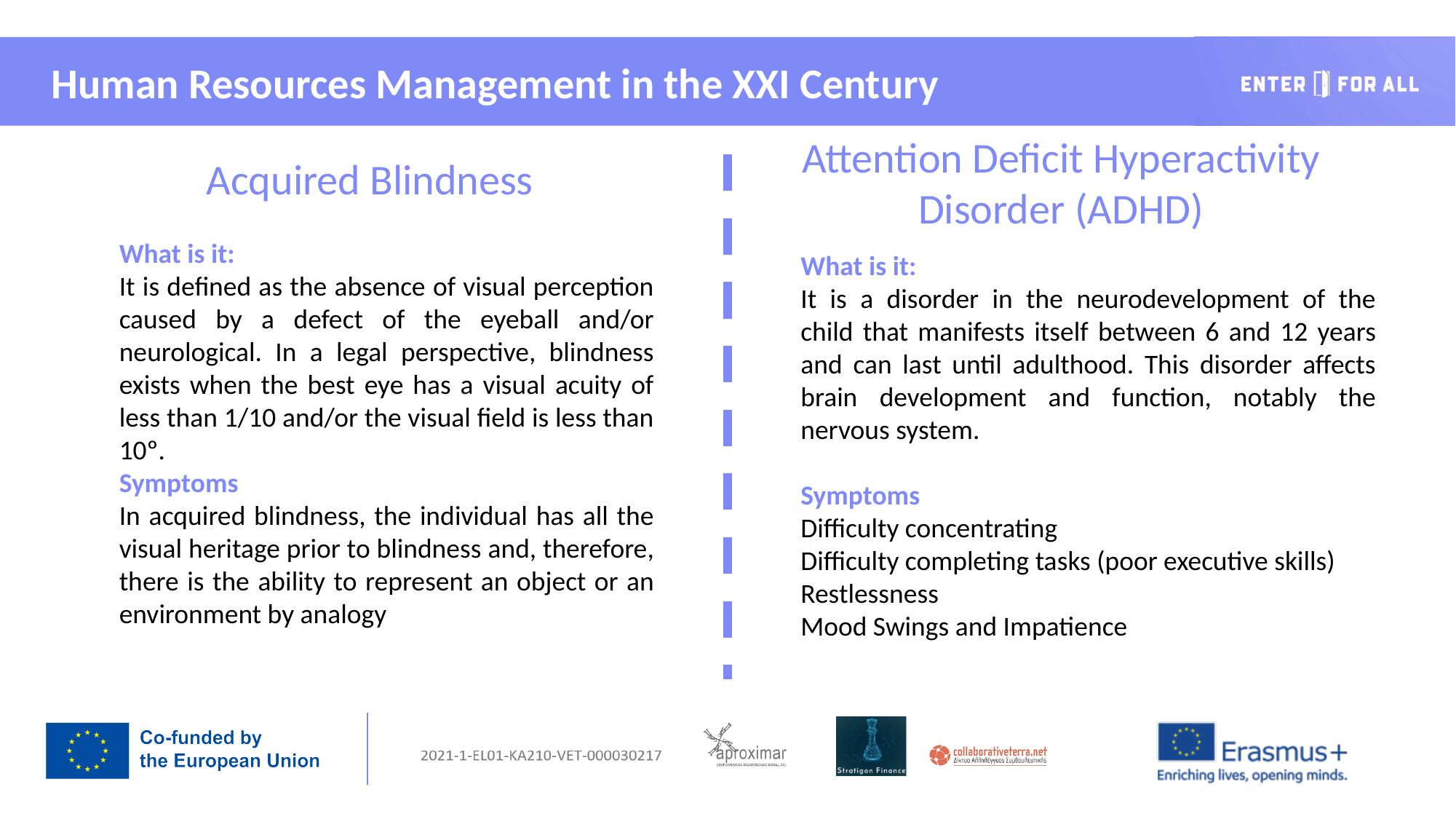

Human Resources Management in the XXI Century
Attention Deficit Hyperactivity Disorder (ADHD)
Acquired Blindness
What is it:
It is defined as the absence of visual perception caused by a defect of the eyeball and/or neurological. In a legal perspective, blindness exists when the best eye has a visual acuity of less than 1/10 and/or the visual field is less than 10º.
Symptoms
In acquired blindness, the individual has all the visual heritage prior to blindness and, therefore, there is the ability to represent an object or an environment by analogy
What is it:
It is a disorder in the neurodevelopment of the child that manifests itself between 6 and 12 years and can last until adulthood. This disorder affects brain development and function, notably the nervous system.

Symptoms
Difficulty concentrating
Difficulty completing tasks (poor executive skills)
Restlessness
Mood Swings and Impatience